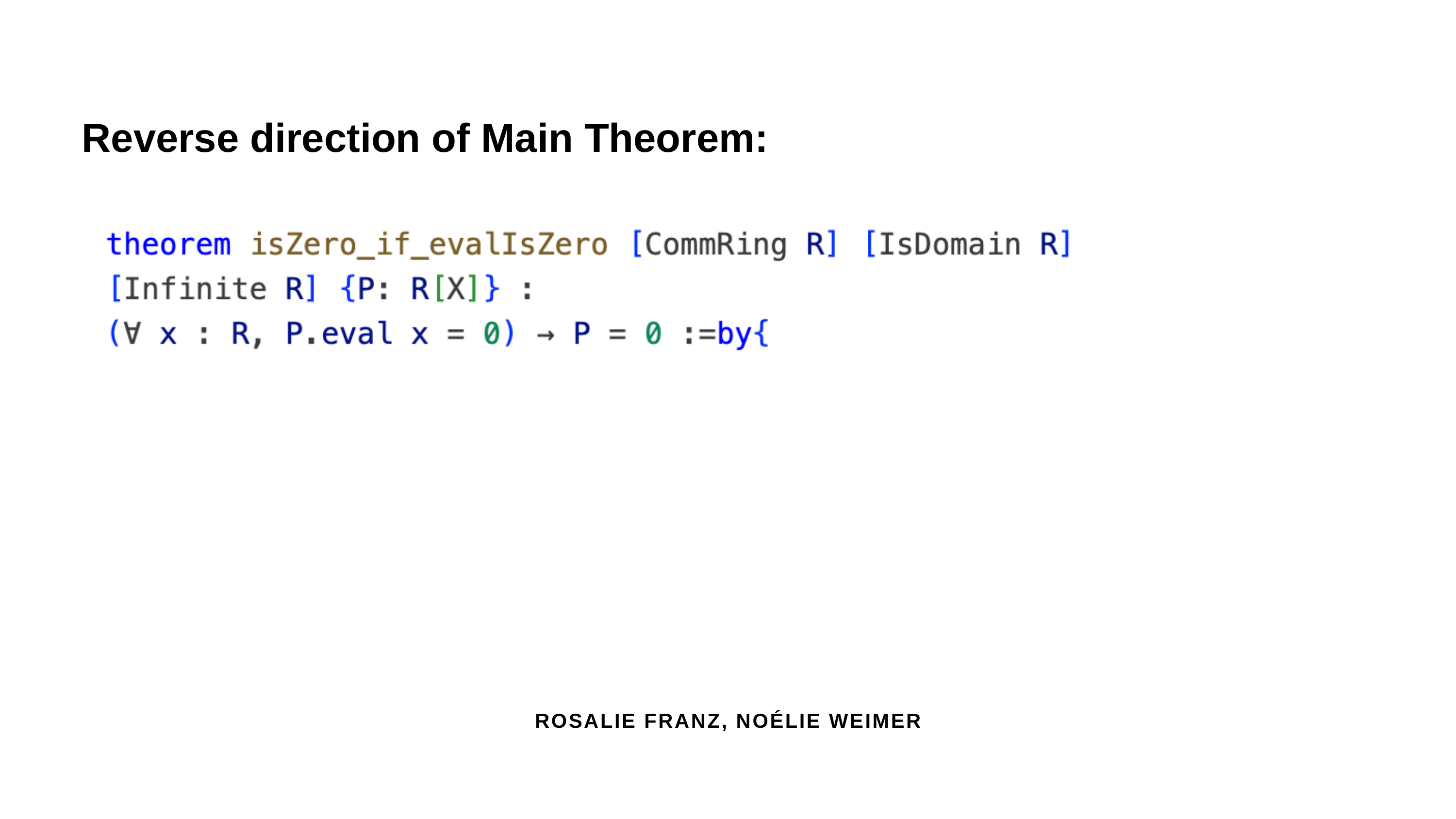

Reverse direction of Main Theorem:

ROSALIE FRANZ, NOÉLIE WEIMER